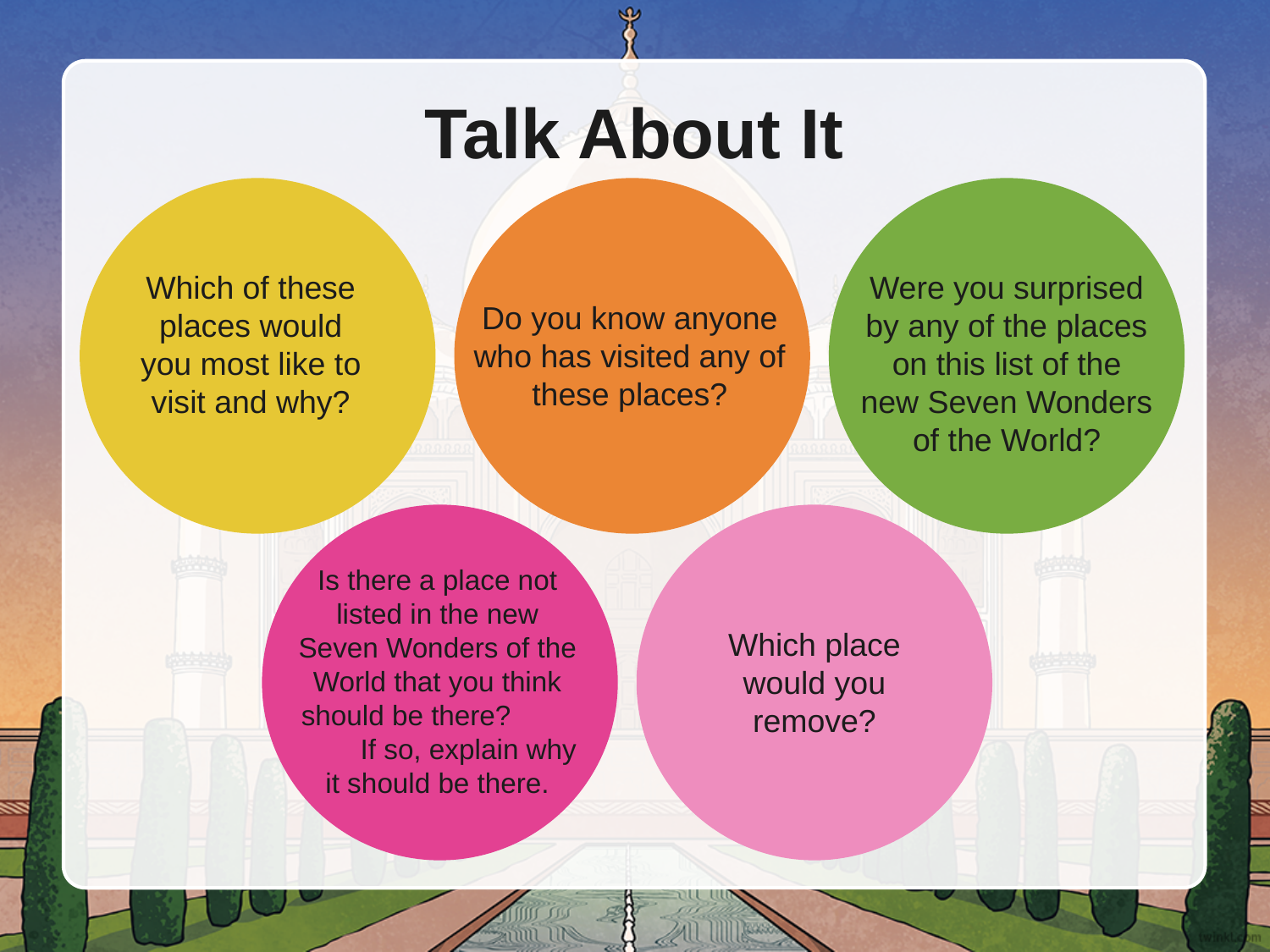

# Talk About It

Which of these places would you most like to visit and why?

Do you know anyone who has visited any of these places?

Were you surprised by any of the places on this list of the new Seven Wonders of the World?

Is there a place not listed in the new Seven Wonders of the World that you think should be there?                 If so, explain why it should be there.

Which place would you remove?